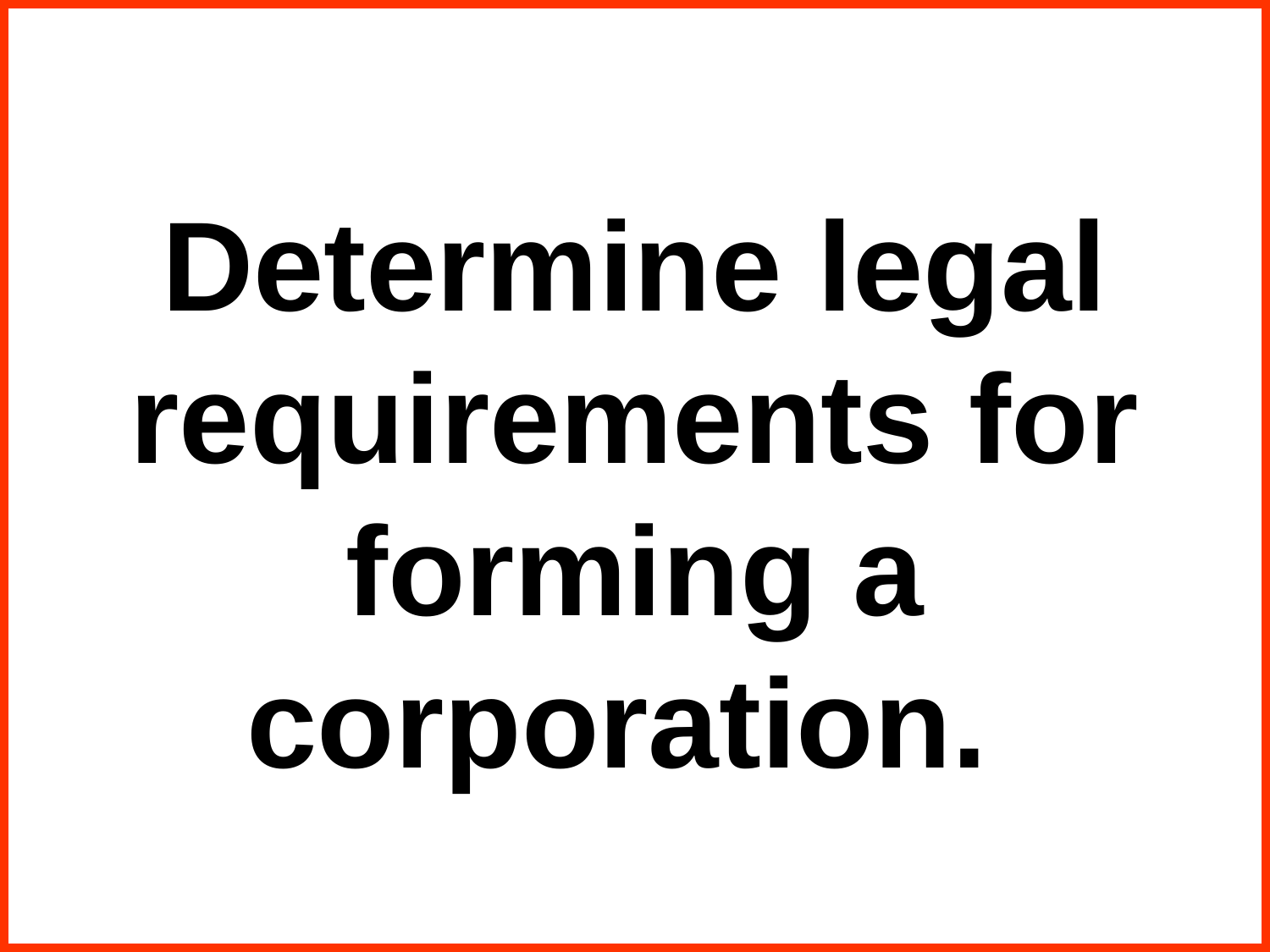

Determine legal requirements for forming a corporation.